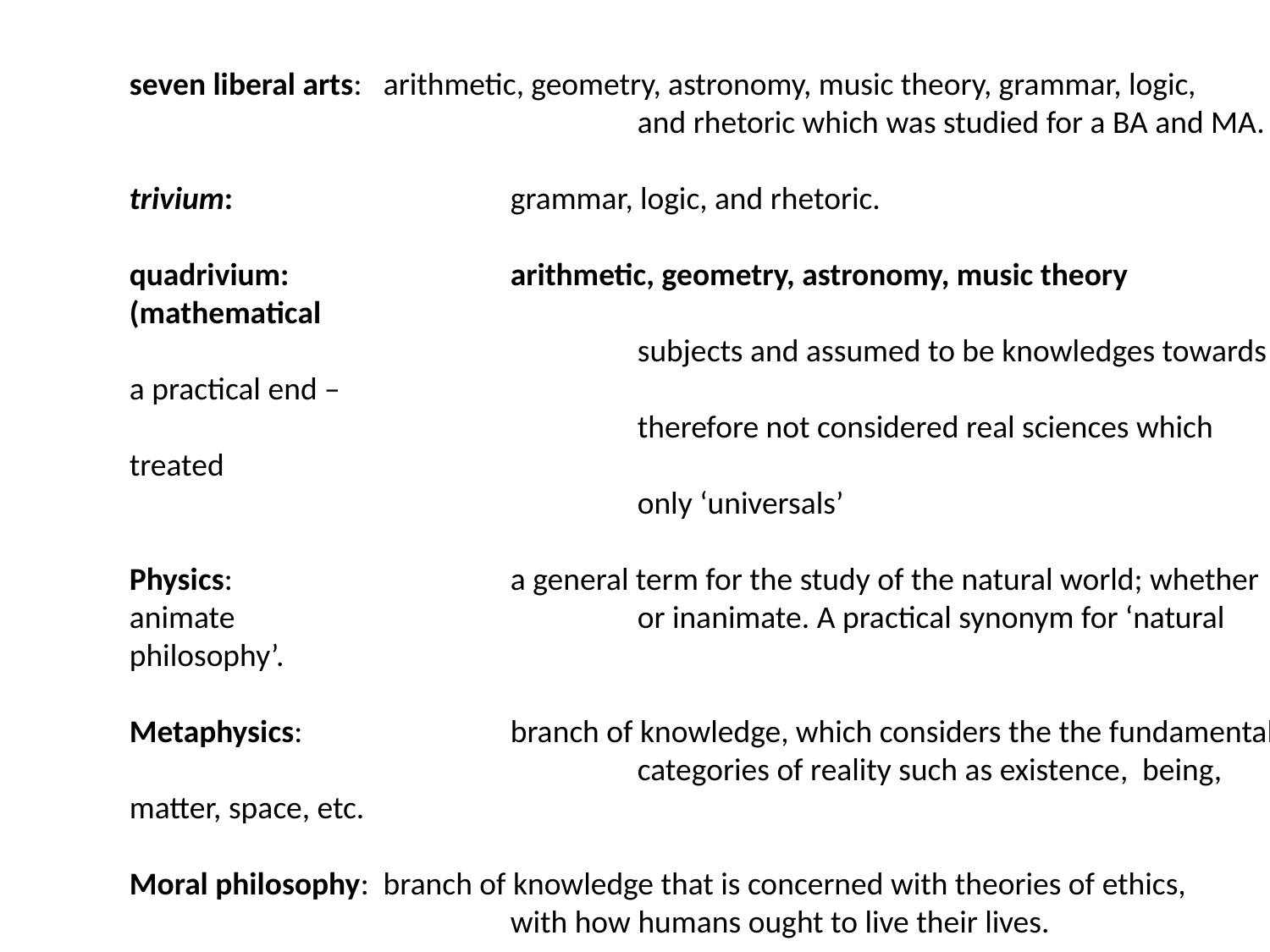

seven liberal arts:   arithmetic, geometry, astronomy, music theory, grammar, logic,
				and rhetoric which was studied for a BA and MA.

trivium: 			grammar, logic, and rhetoric.

quadrivium:   		arithmetic, geometry, astronomy, music theory (mathematical
				subjects and assumed to be knowledges towards a practical end –
				therefore not considered real sciences which treated
				only ‘universals’

Physics: 			a general term for the study of the natural world; whether animate 				or inanimate. A practical synonym for ‘natural philosophy’.

Metaphysics:  		branch of knowledge, which considers the the fundamental 				categories of reality such as existence,  being, matter, space, etc.

Moral philosophy:  branch of knowledge that is concerned with theories of ethics, 				with how humans ought to live their lives.